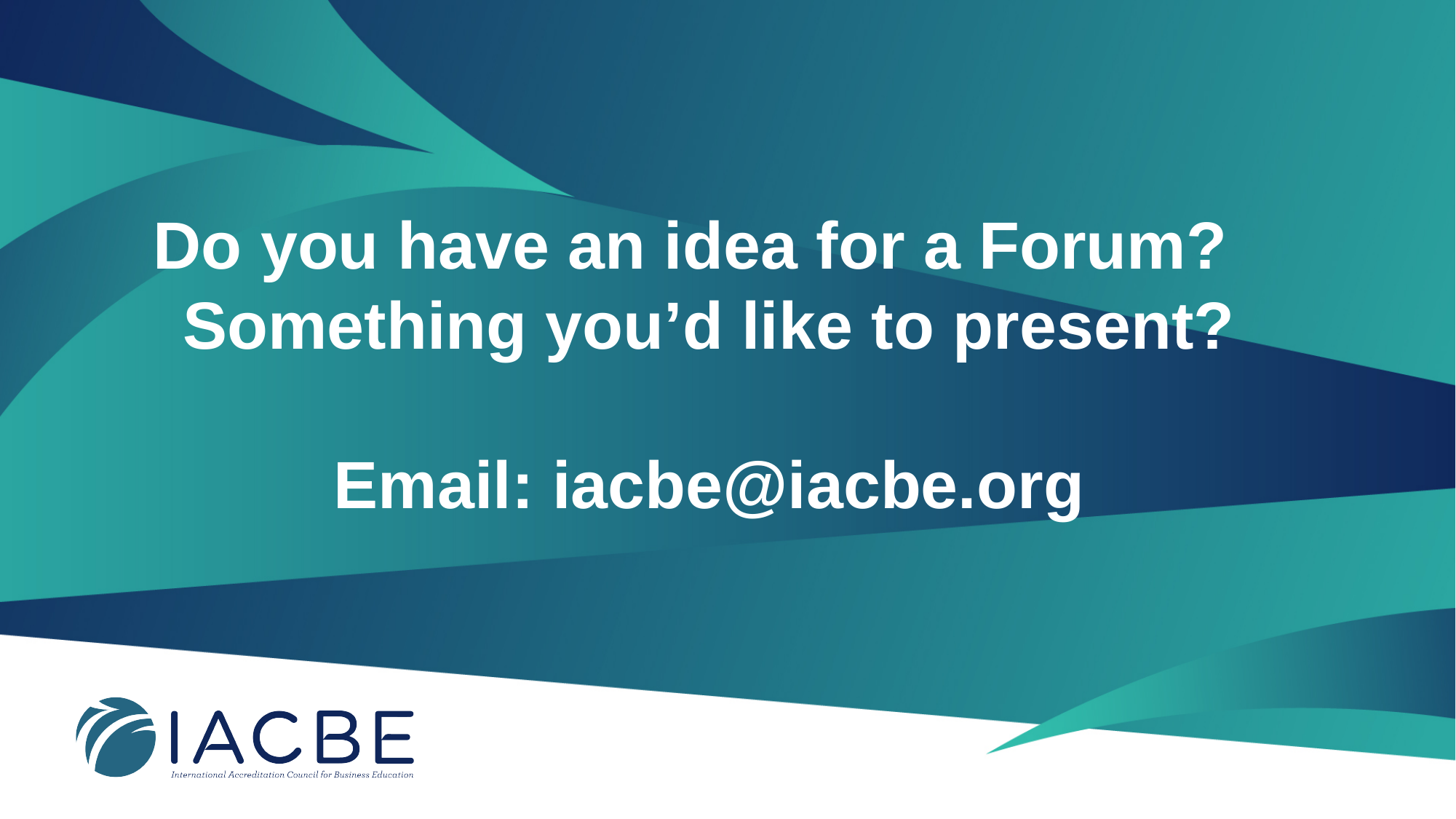

Do you have an idea for a Forum?
Something you’d like to present?

Email: iacbe@iacbe.org